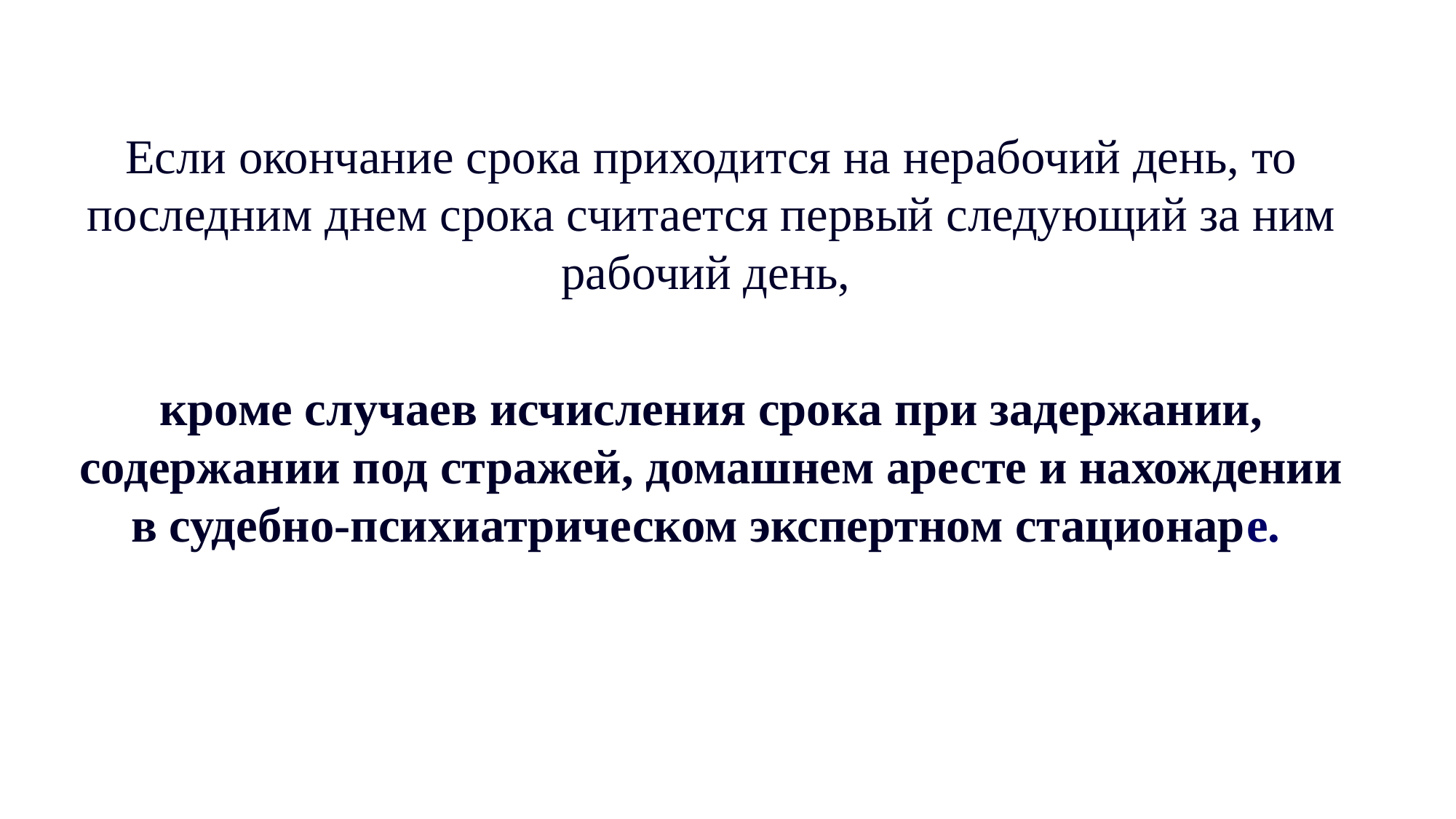

Если окончание срока приходится на нерабочий день, то последним днем срока считается первый следующий за ним рабочий день,

кроме случаев исчисления срока при задержании, содержании под стражей, домашнем аресте и нахождении в судебно-психиатрическом экспертном стационаре.